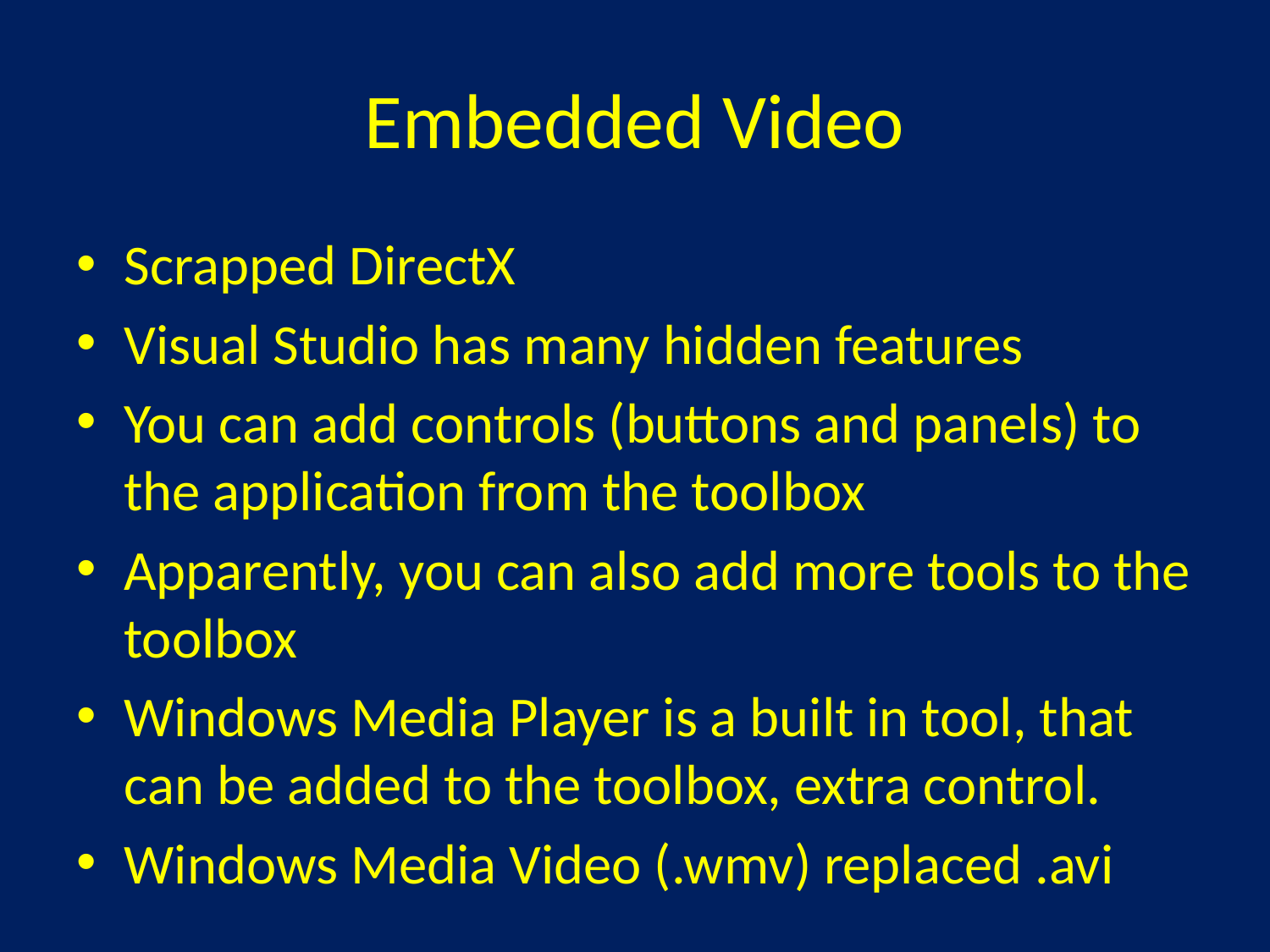

# Embedded Video
Scrapped DirectX
Visual Studio has many hidden features
You can add controls (buttons and panels) to the application from the toolbox
Apparently, you can also add more tools to the toolbox
Windows Media Player is a built in tool, that can be added to the toolbox, extra control.
Windows Media Video (.wmv) replaced .avi